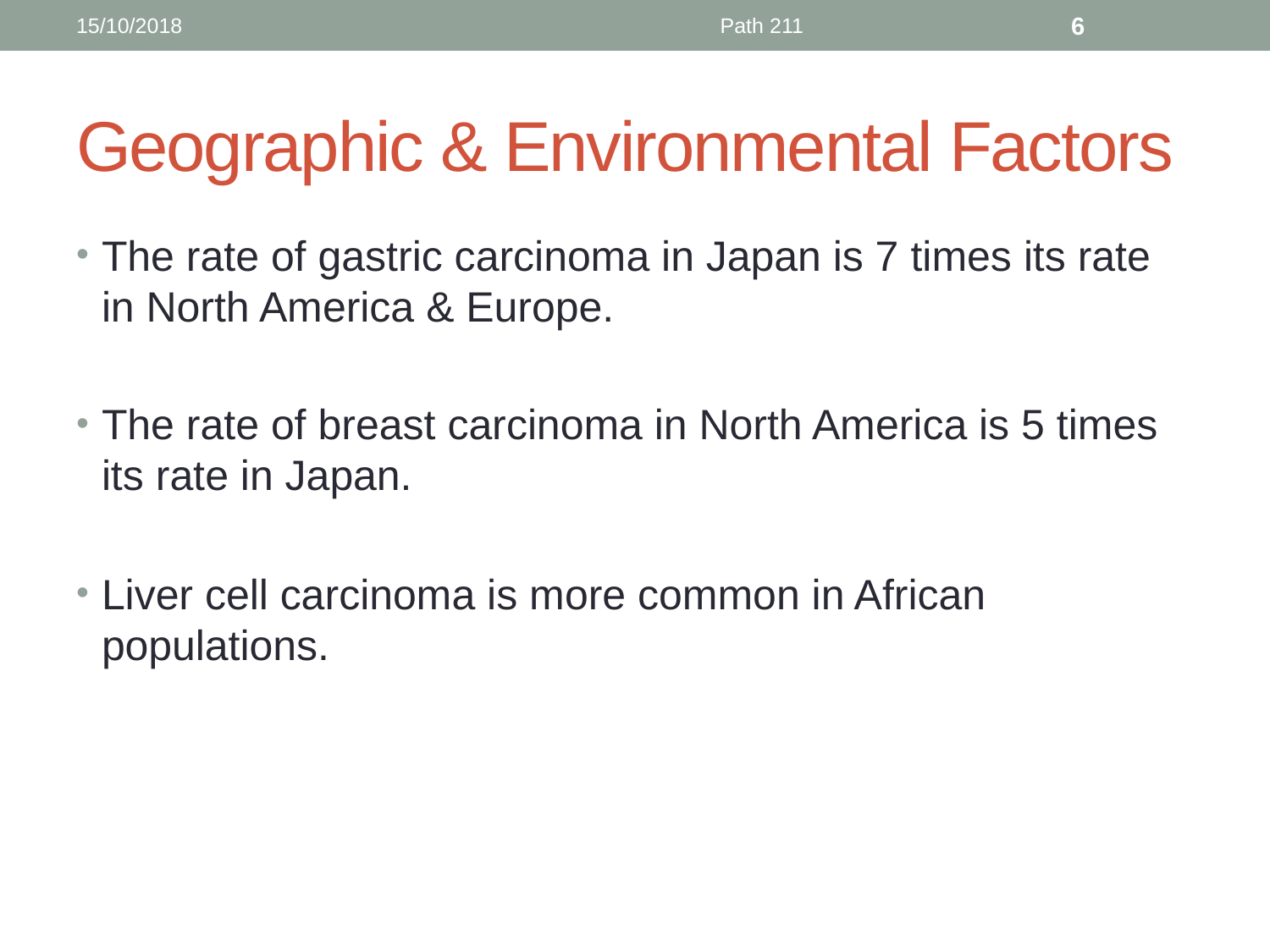

15/10/2018
Path 211
6
# Geographic & Environmental Factors
The rate of gastric carcinoma in Japan is 7 times its rate in North America & Europe.

The rate of breast carcinoma in North America is 5 times its rate in Japan.

Liver cell carcinoma is more common in African populations.